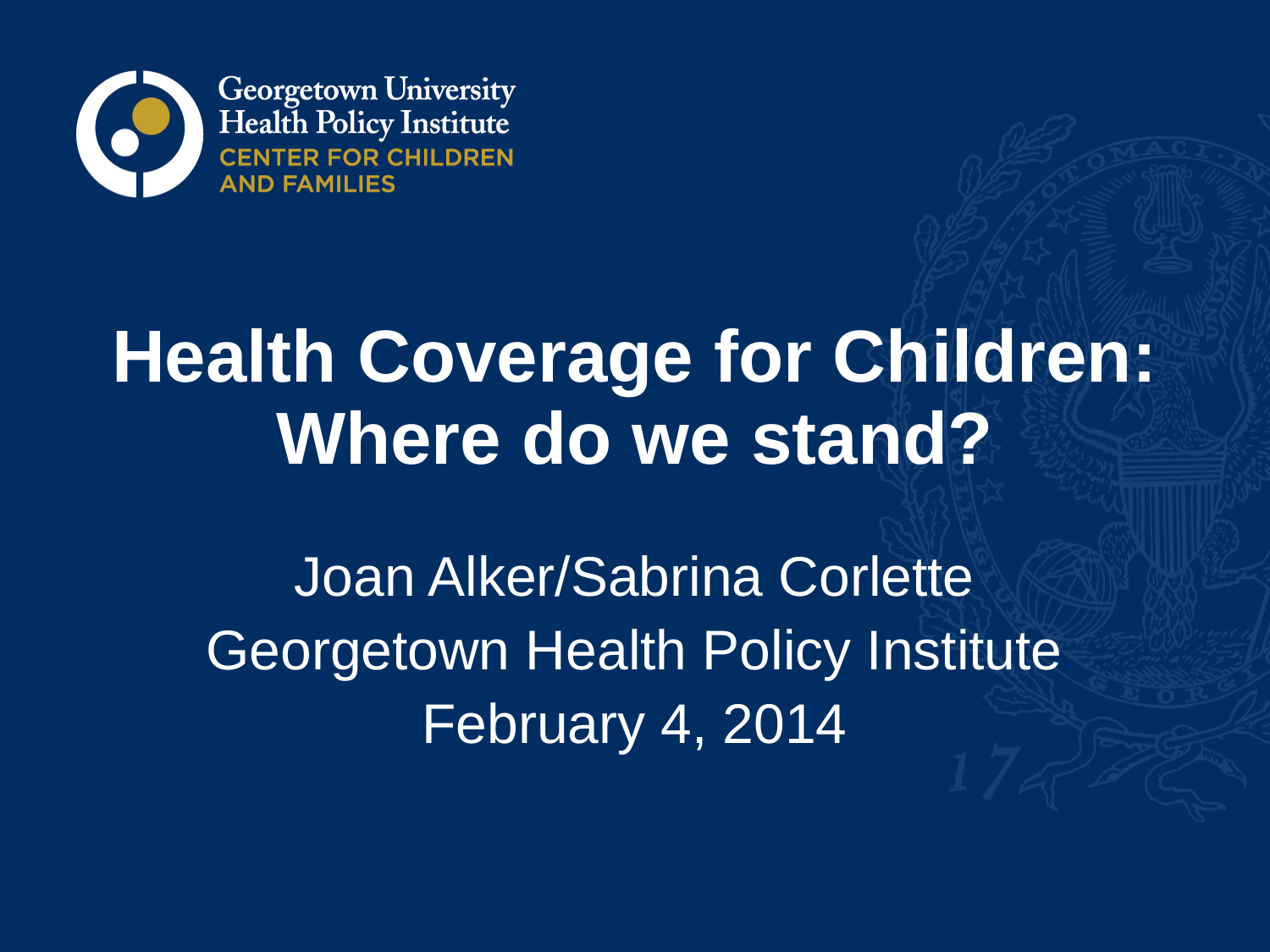

# Health Coverage for Children: Where do we stand?
Joan Alker/Sabrina Corlette
Georgetown Health Policy Institute
February 4, 2014